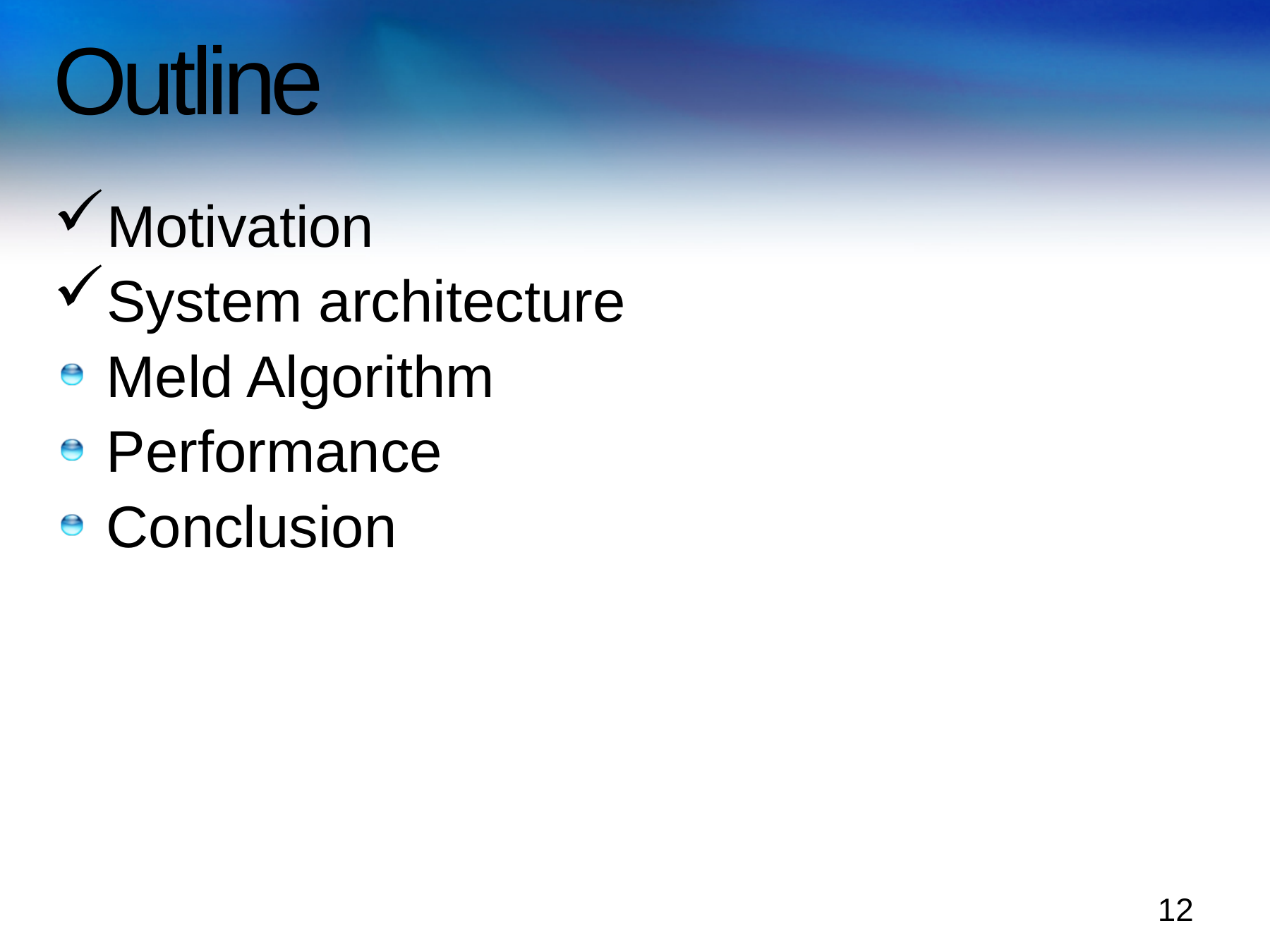

# Outline
Motivation
System architecture
Meld Algorithm
Performance
Conclusion
12